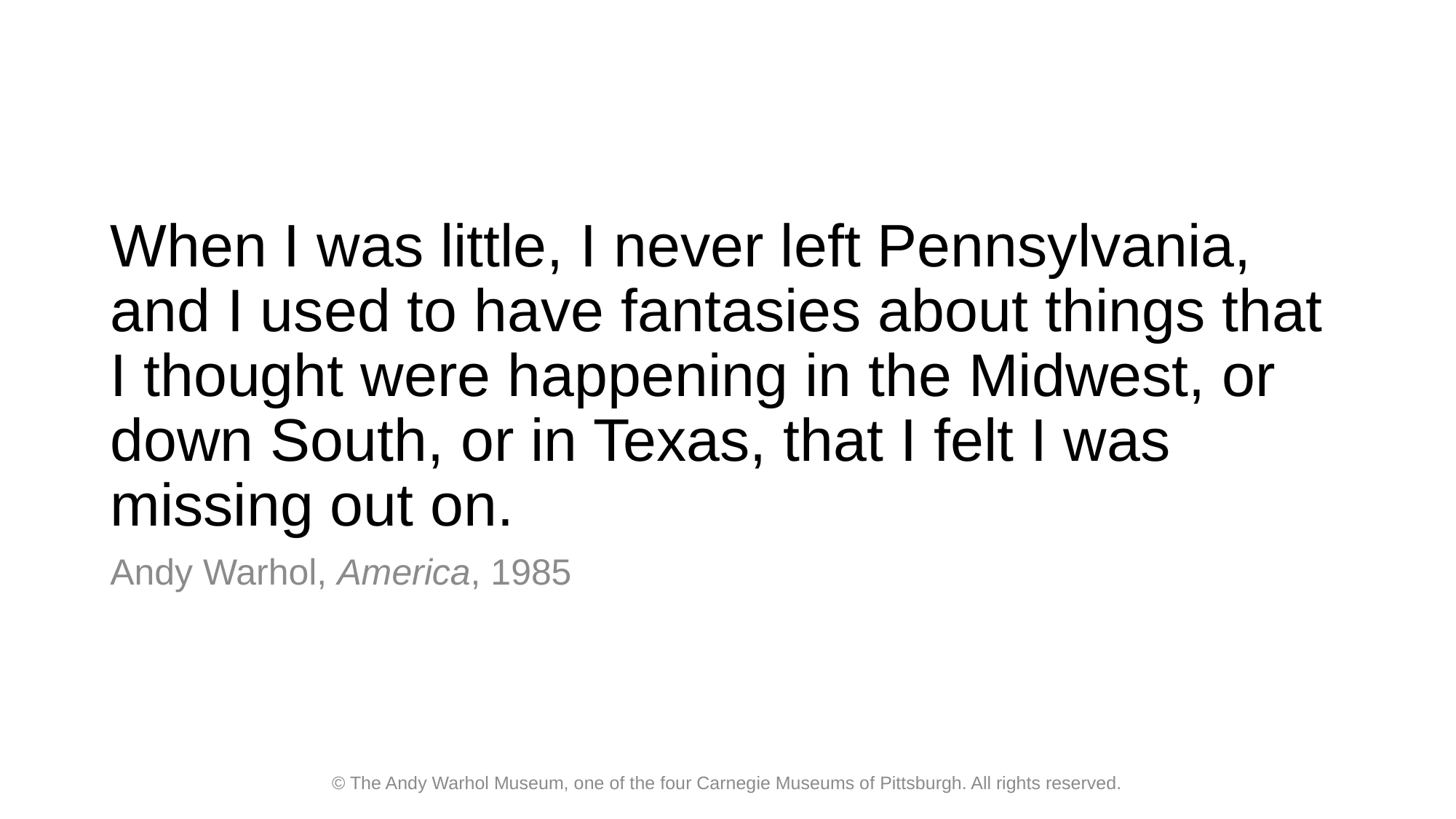

# When I was little, I never left Pennsylvania, and I used to have fantasies about things that I thought were happening in the Midwest, or down South, or in Texas, that I felt I was missing out on.
Andy Warhol, America, 1985
© The Andy Warhol Museum, one of the four Carnegie Museums of Pittsburgh. All rights reserved.